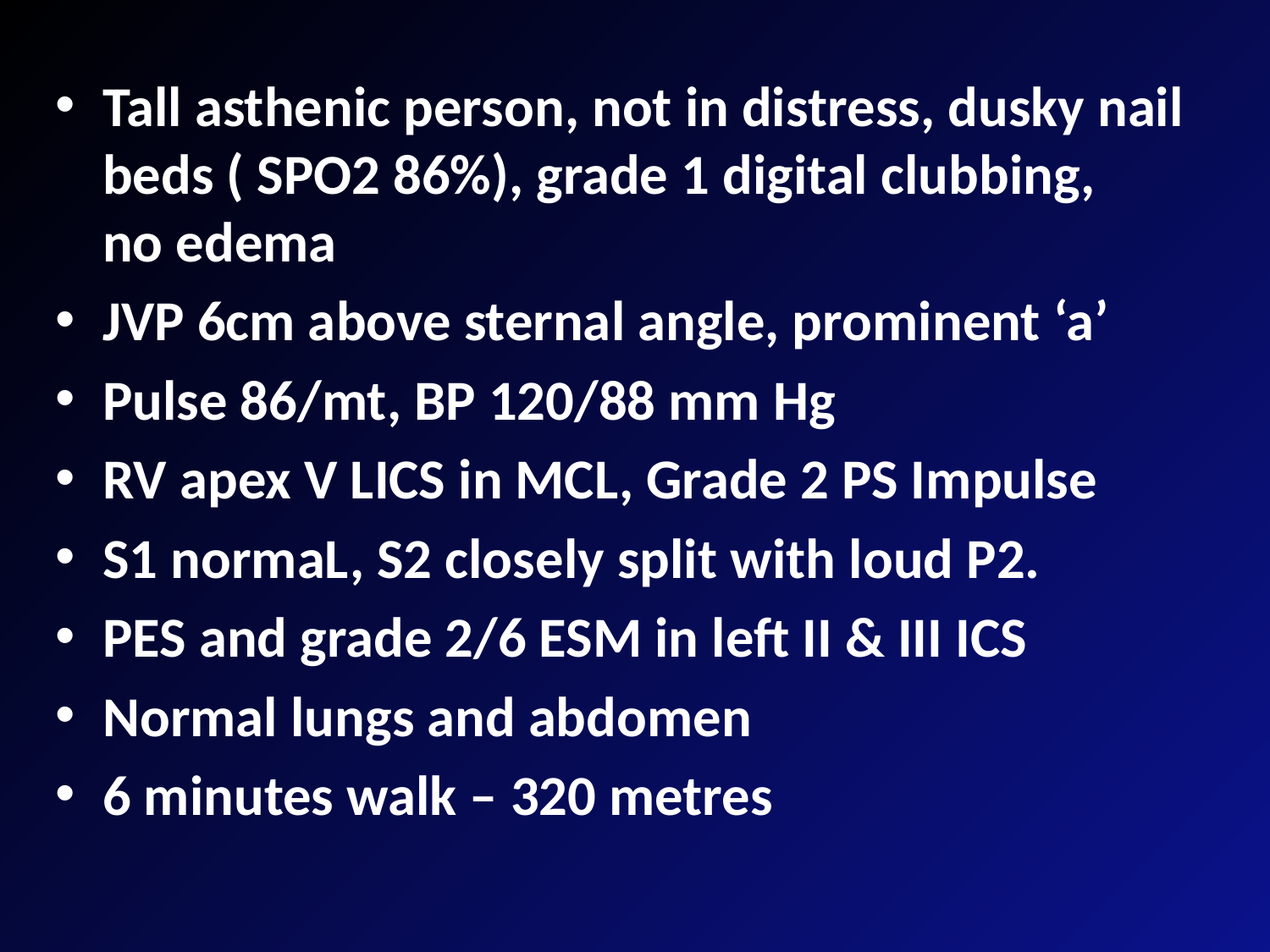

Tall asthenic person, not in distress, dusky nail beds ( SPO2 86%), grade 1 digital clubbing,      no edema
JVP 6cm above sternal angle, prominent ‘a’
Pulse 86/mt, BP 120/88 mm Hg
RV apex V LICS in MCL, Grade 2 PS Impulse
S1 normaL, S2 closely split with loud P2.
PES and grade 2/6 ESM in left II & III ICS
Normal lungs and abdomen
6 minutes walk – 320 metres